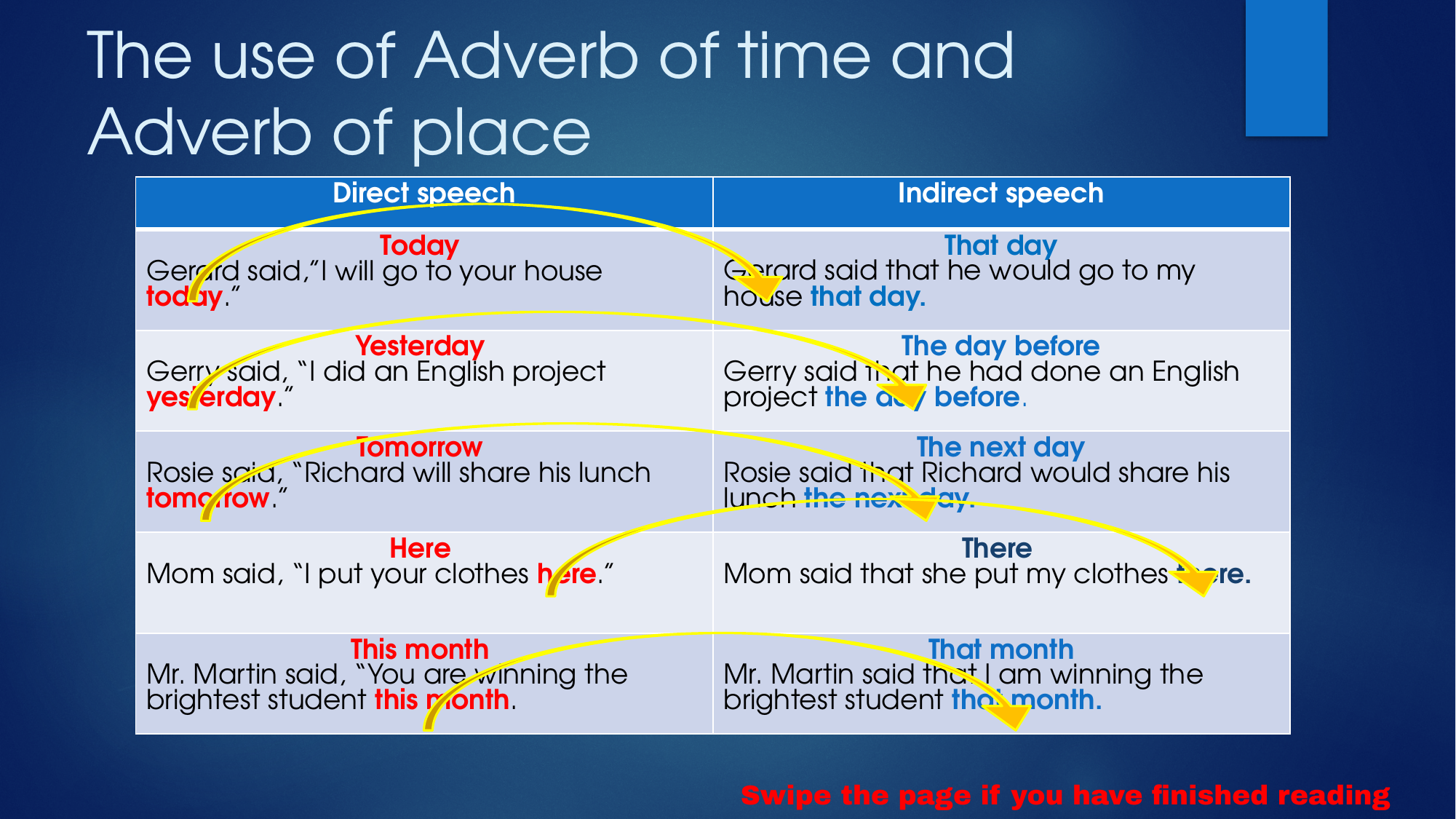

# The use of Adverb of time and Adverb of place
| Direct speech | Indirect speech |
| --- | --- |
| Today Gerard said,”I will go to your house today.” | That day Gerard said that he would go to my house that day. |
| Yesterday Gerry said, “I did an English project yesterday.” | The day before Gerry said that he had done an English project the day before. |
| Tomorrow Rosie said, “Richard will share his lunch tomorrow.” | The next day Rosie said that Richard would share his lunch the next day. |
| Here Mom said, “I put your clothes here.” | There Mom said that she put my clothes there. |
| This month Mr. Martin said, “You are winning the brightest student this month. | That month Mr. Martin said that I am winning the brightest student that month. |

Swipe the page if you have finished reading